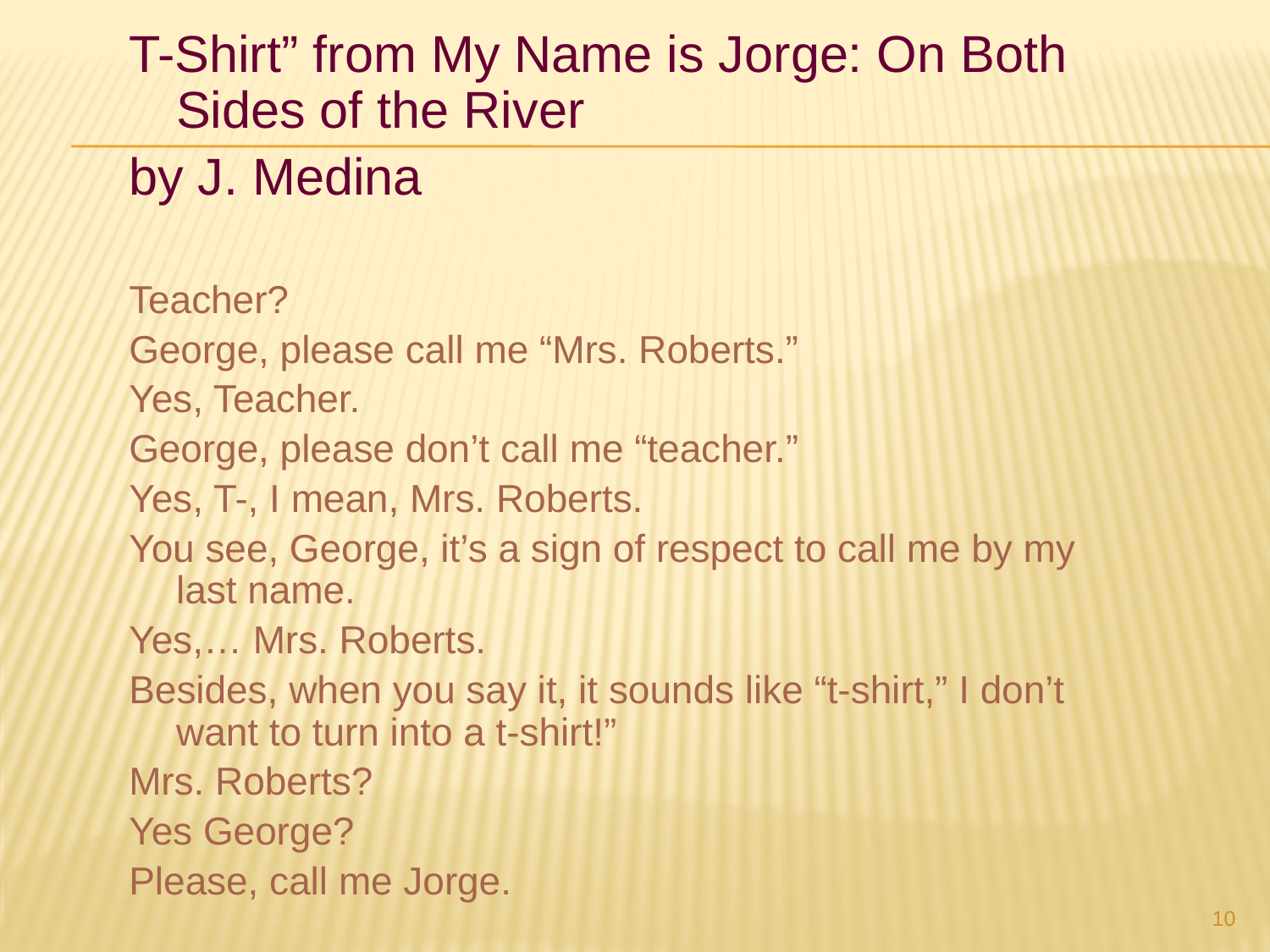

T-Shirt” from My Name is Jorge: On Both Sides of the River
by J. Medina

Teacher?
George, please call me “Mrs. Roberts.”
Yes, Teacher.
George, please don’t call me “teacher.”
Yes, T-, I mean, Mrs. Roberts.
You see, George, it’s a sign of respect to call me by my last name.
Yes,… Mrs. Roberts.
Besides, when you say it, it sounds like “t-shirt,” I don’t want to turn into a t-shirt!”
Mrs. Roberts?
Yes George?
Please, call me Jorge.
10